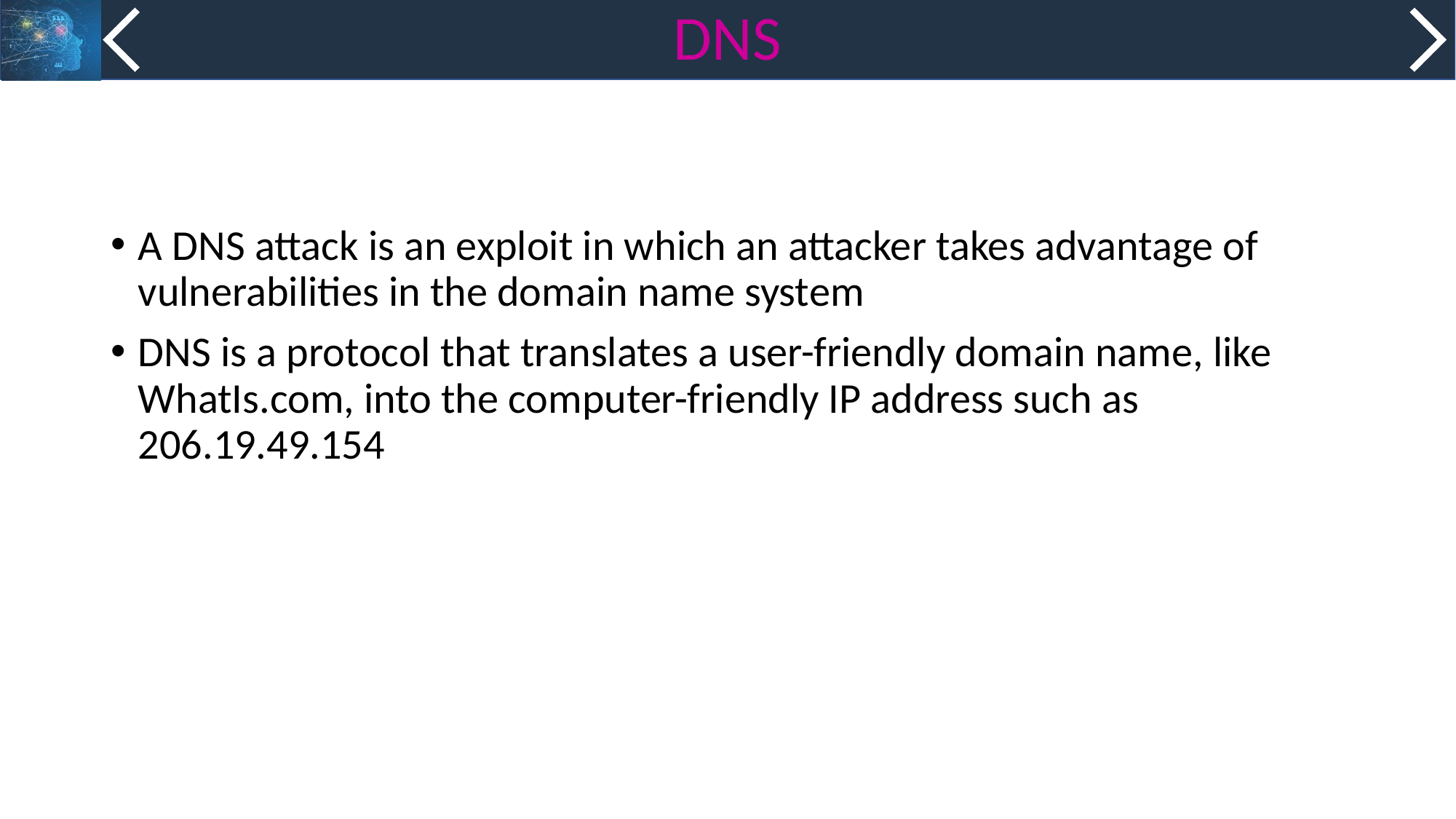

# DNS
A DNS attack is an exploit in which an attacker takes advantage of vulnerabilities in the domain name system
DNS is a protocol that translates a user-friendly domain name, like WhatIs.com, into the computer-friendly IP address such as 206.19.49.154